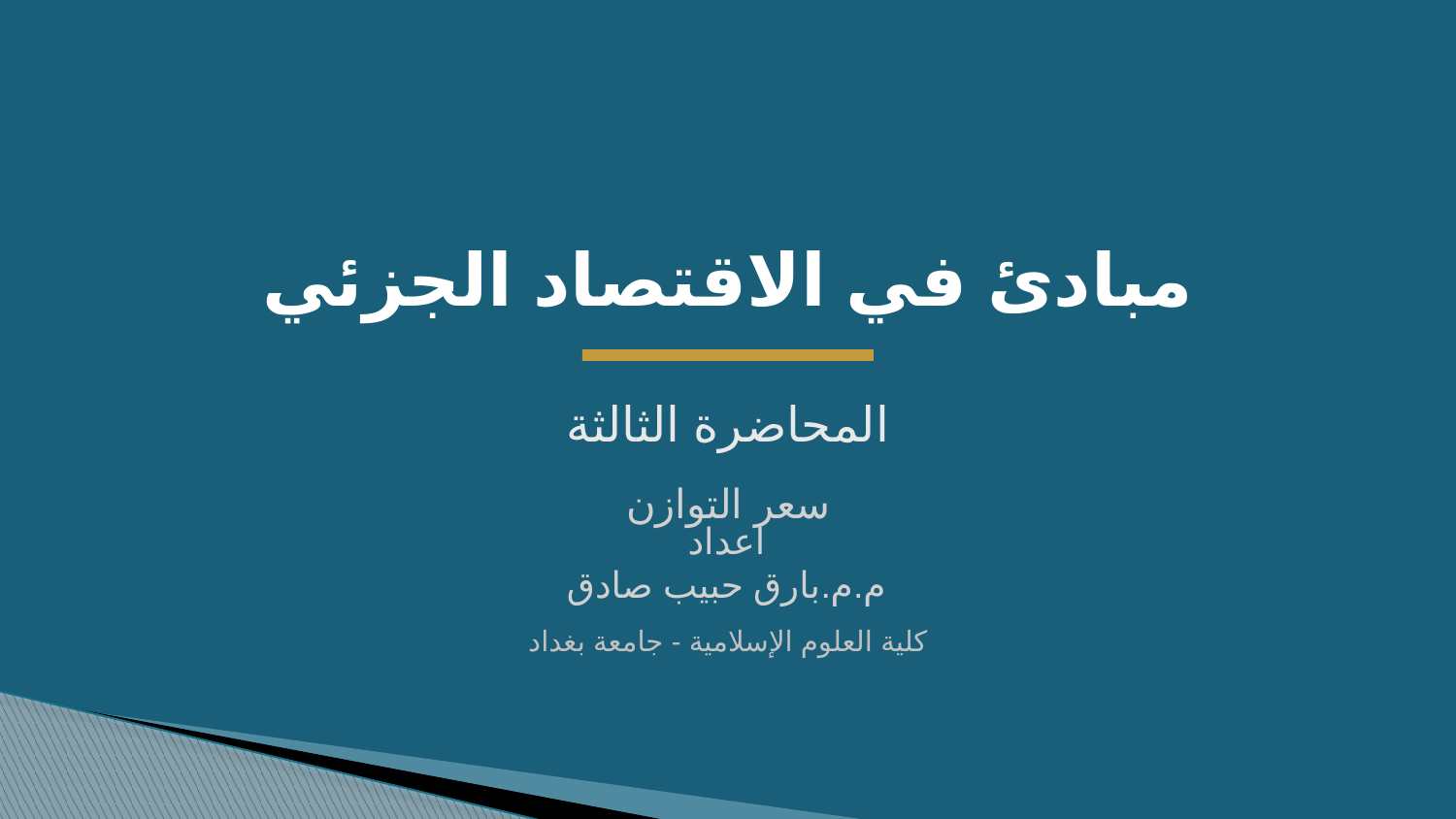

مبادئ في الاقتصاد الجزئي

المحاضرة الثالثة
سعر التوازن
اعداد
م.م.بارق حبيب صادق
كلية العلوم الإسلامية - جامعة بغداد